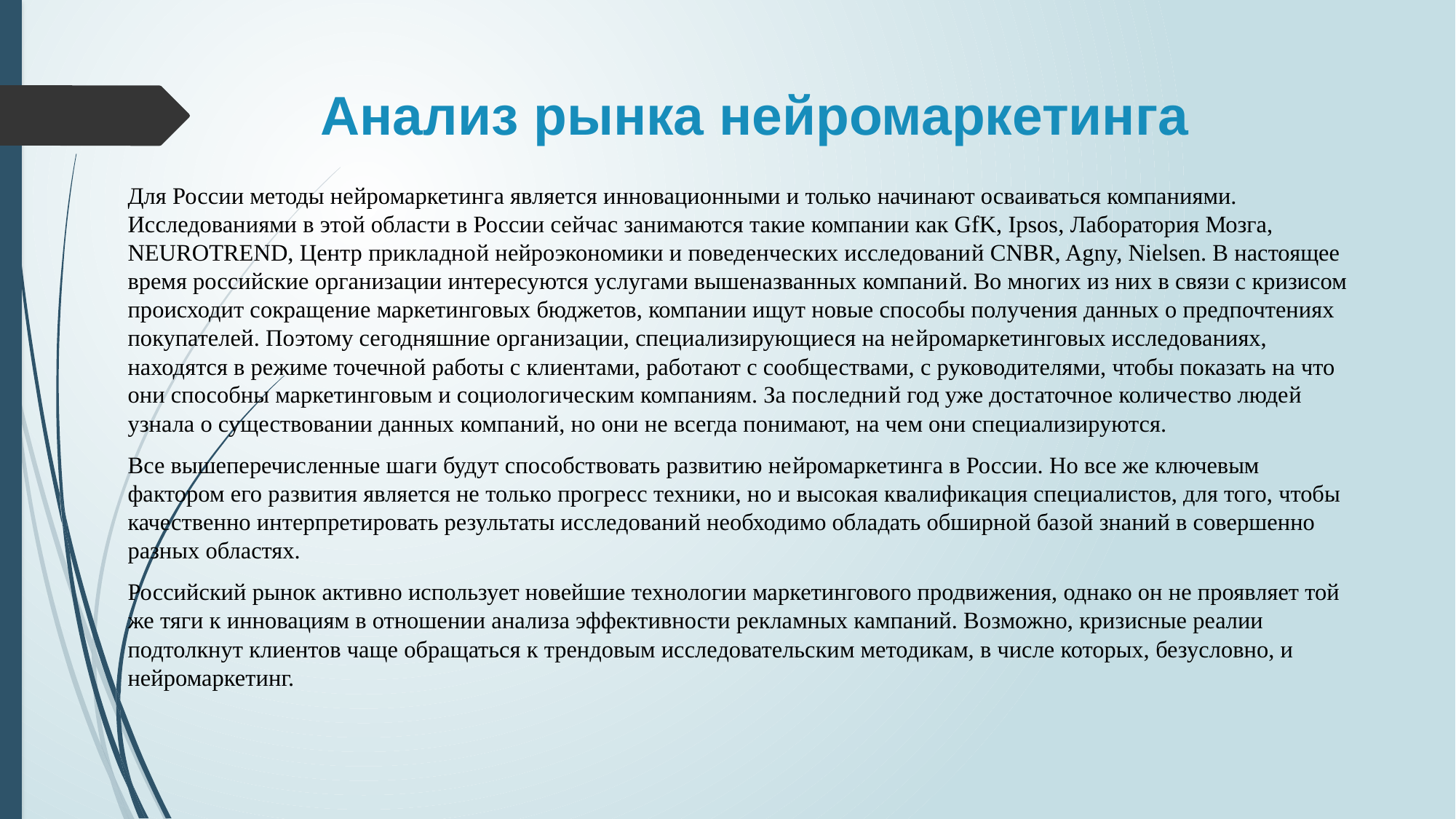

# Анализ рынка нейромаркетинга
Для России методы нейромаркетинга является инновационными и только начинают осваиваться компаниями. Исследованиями в этой области в России сейчас занимаются такие компании как GfK, Ipsos, Лаборатория Мозга, NEUROTREND, Центр прикладной нейроэкономики и поведенческих исследований CNBR, Agny, Nielsen. В настоящее время российские организации интересуются услугами вышеназванных компаний. Во многих из них в связи с кризисом происходит сокращение маркетинговых бюджетов, компании ищут новые способы получения данных о предпочтениях покупателей. Поэтому сегодняшние организации, специализирующиеся на нейромаркетинговых исследованиях, находятся в режиме точечной работы с клиентами, работают с сообществами, с руководителями, чтобы показать на что они способны маркетинговым и социологическим компаниям. За последний год уже достаточное количество людей узнала о существовании данных компаний, но они не всегда понимают, на чем они специализируются.
Все вышеперечисленные шаги будут способствовать развитию нейромаркетинга в России. Но все же ключевым фактором его развития является не только прогресс техники, но и высокая квалификация специалистов, для того, чтобы качественно интерпретировать результаты исследований необходимо обладать обширной базой знаний в совершенно разных областях.
Российский рынок активно использует новейшие технологии маркетингового продвижения, однако он не проявляет той же тяги к инновациям в отношении анализа эффективности рекламных кампаний. Возможно, кризисные реалии подтолкнут клиентов чаще обращаться к трендовым исследовательским методикам, в числе которых, безусловно, и нейромаркетинг.